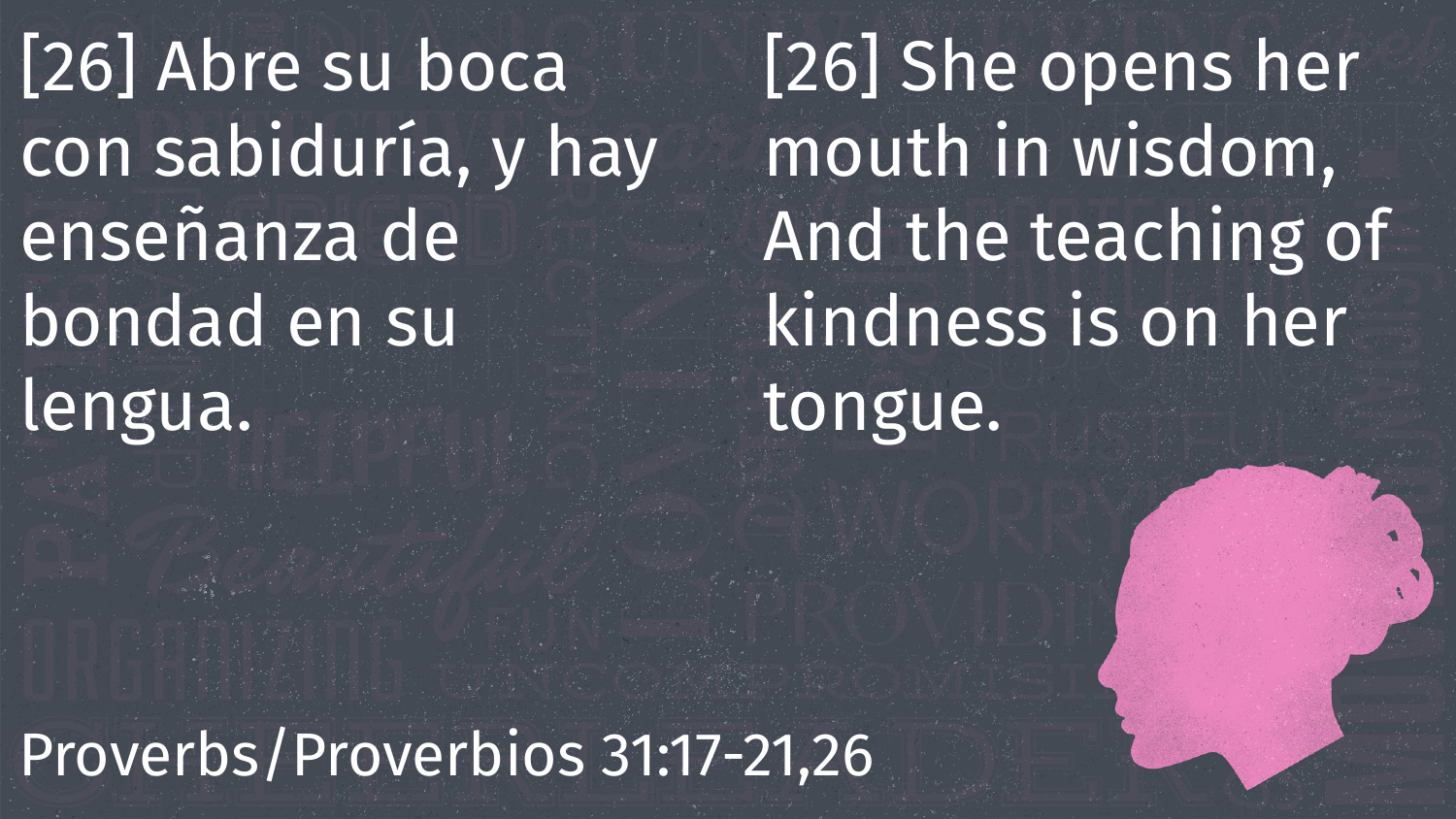

[26] Abre su boca con sabiduría, y hay enseñanza de bondad en su lengua.

[26] She opens her mouth in wisdom, And the teaching of kindness is on her tongue.
Proverbs/Proverbios 31:17-21,26